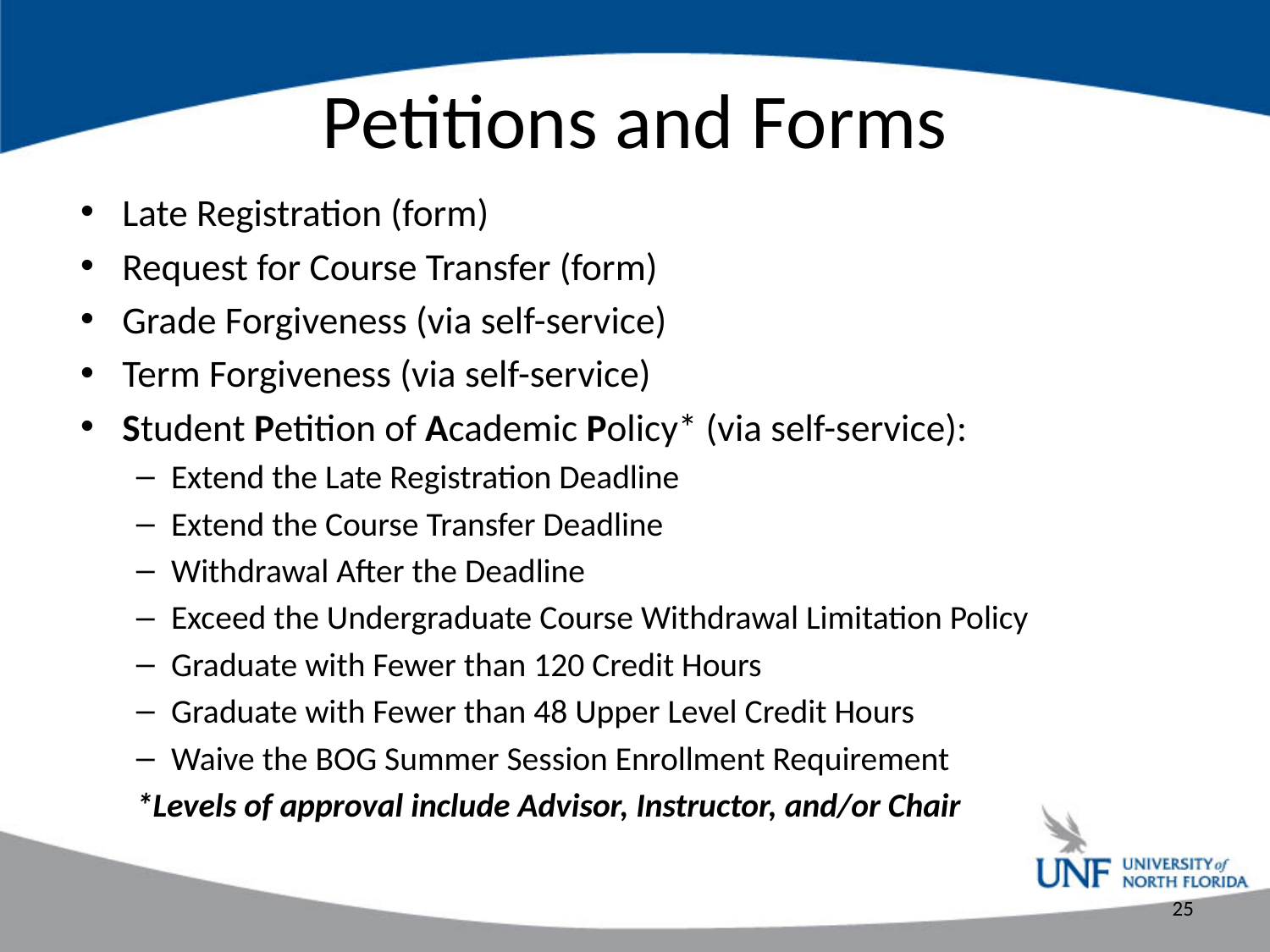

# Petitions and Forms
Late Registration (form)
Request for Course Transfer (form)
Grade Forgiveness (via self-service)
Term Forgiveness (via self-service)
Student Petition of Academic Policy* (via self-service):
Extend the Late Registration Deadline
Extend the Course Transfer Deadline
Withdrawal After the Deadline
Exceed the Undergraduate Course Withdrawal Limitation Policy
Graduate with Fewer than 120 Credit Hours
Graduate with Fewer than 48 Upper Level Credit Hours
Waive the BOG Summer Session Enrollment Requirement
*Levels of approval include Advisor, Instructor, and/or Chair

25